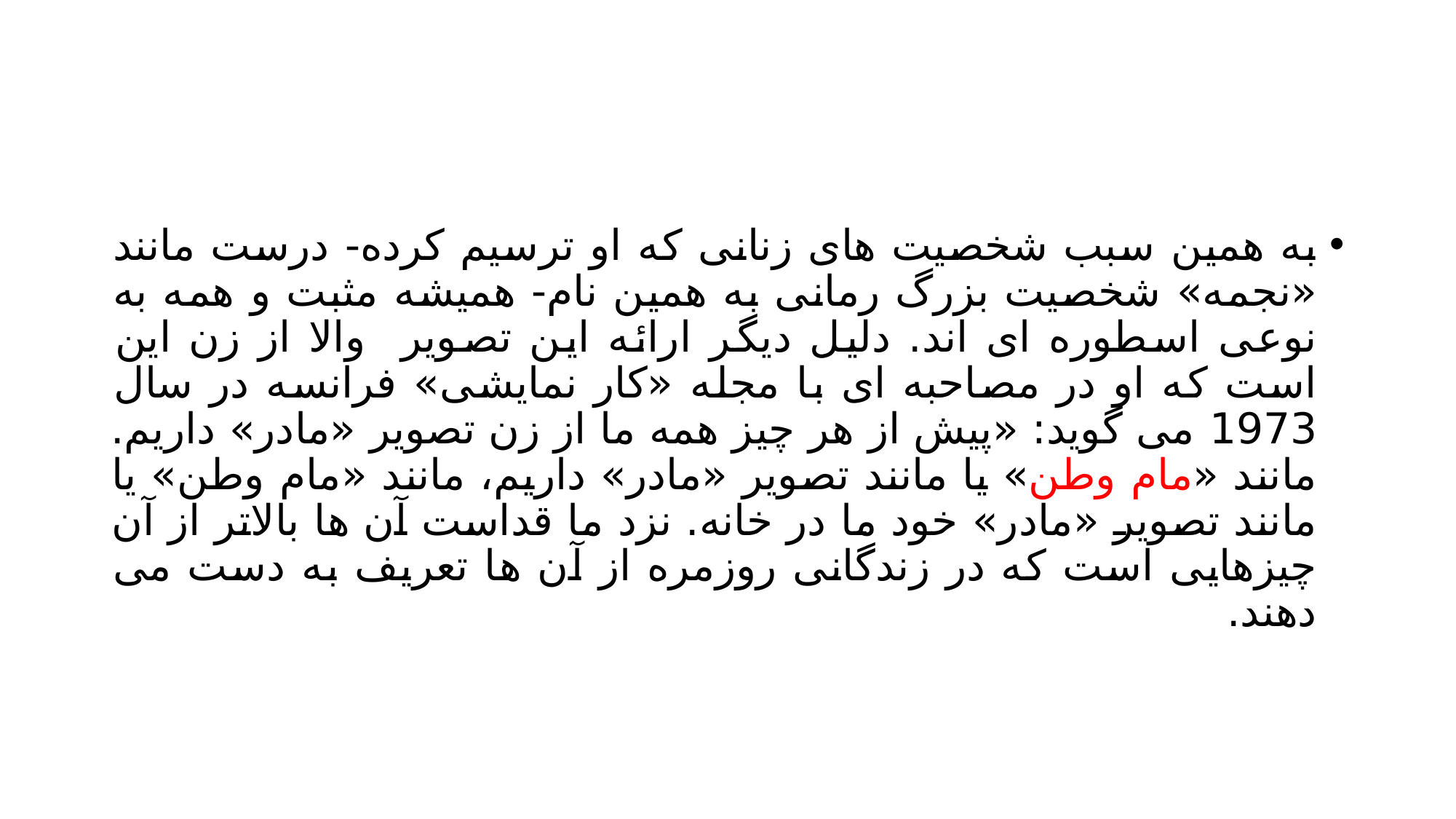

#
به همین سبب شخصیت های زنانی که او ترسیم کرده- درست مانند «نجمه» شخصیت بزرگ رمانی به همین نام- همیشه مثبت و همه به نوعی اسطوره ای اند. دلیل دیگر ارائه این تصویر  والا از زن این است که او در مصاحبه ای با مجله «کار نمایشی» فرانسه در سال 1973 می گوید: «پیش از هر چیز همه ما از زن تصویر «مادر» داریم. مانند «مام وطن» یا مانند تصویر «مادر» داریم، مانند «مام وطن» یا مانند تصویر «مادر» خود ما در خانه. نزد ما قداست آن ها بالاتر از آن چیزهایی است که در زندگانی روزمره از آن ها تعریف به دست می دهند.